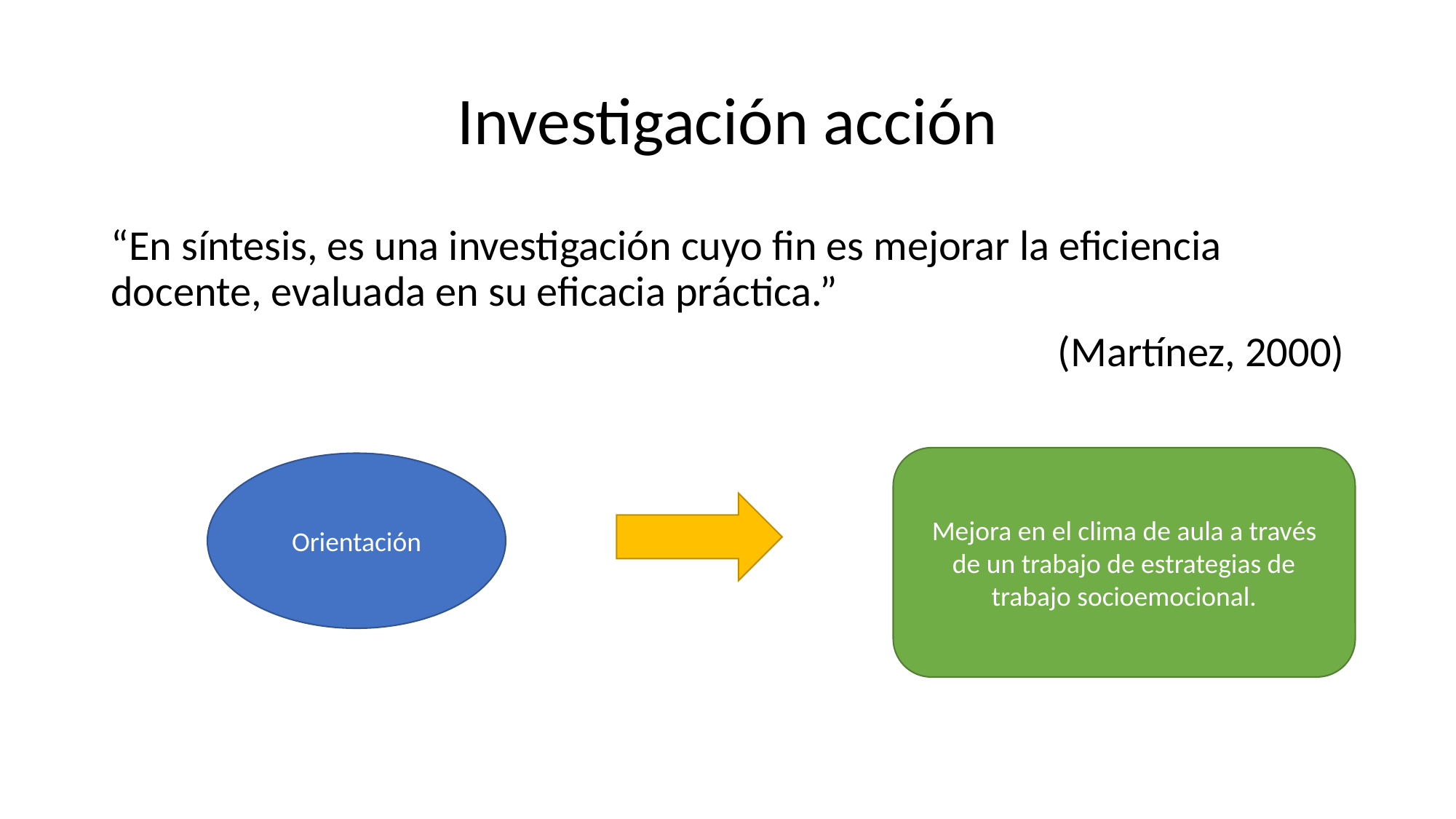

# Investigación acción
“En síntesis, es una investigación cuyo fin es mejorar la eficiencia docente, evaluada en su eficacia práctica.”
(Martínez, 2000)

Mejora en el clima de aula a través de un trabajo de estrategias de trabajo socioemocional.
Orientación